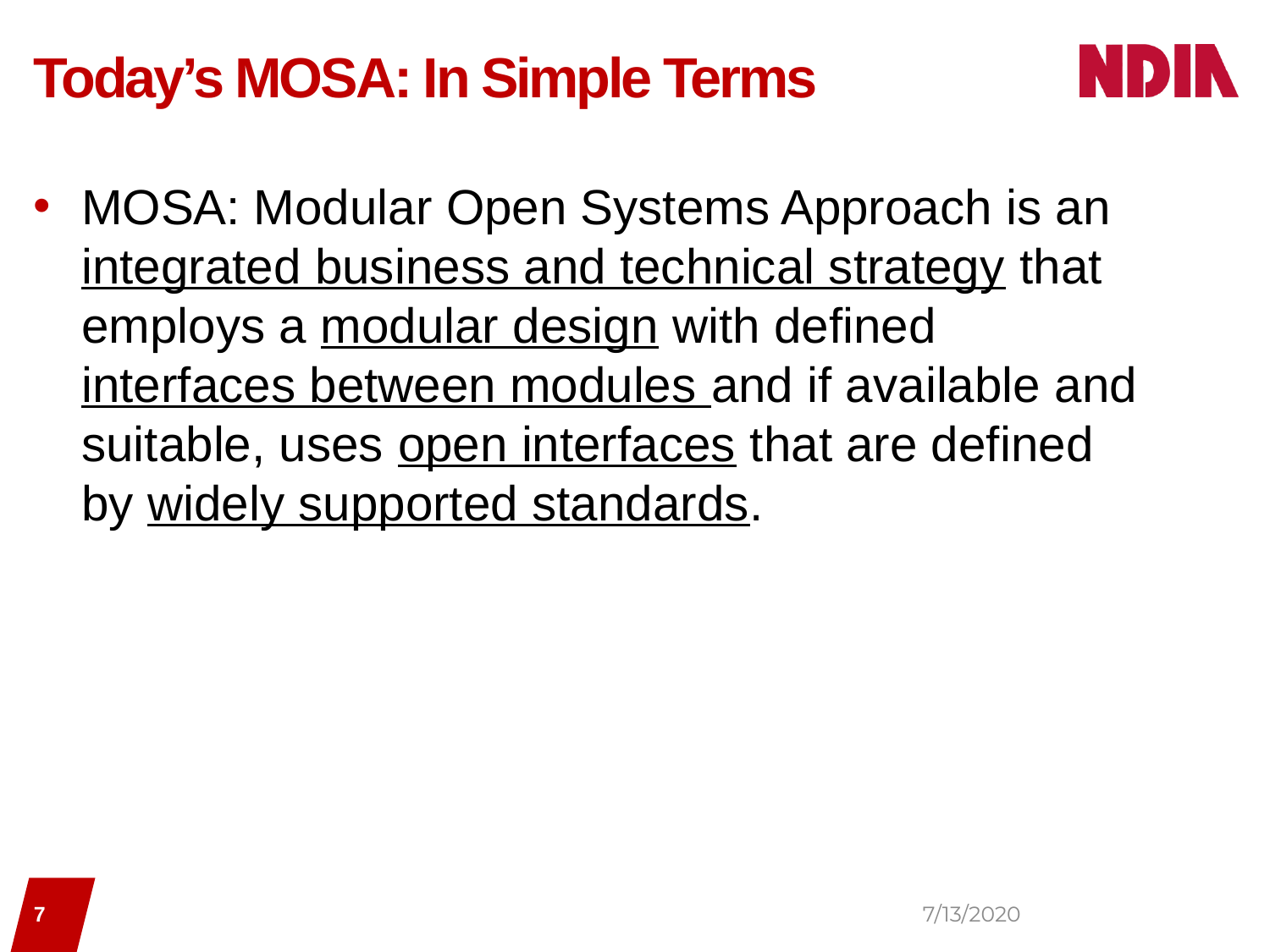

# Today’s MOSA: In Simple Terms
MOSA: Modular Open Systems Approach is an integrated business and technical strategy that employs a modular design with defined interfaces between modules and if available and suitable, uses open interfaces that are defined by widely supported standards.
7
7/13/2020